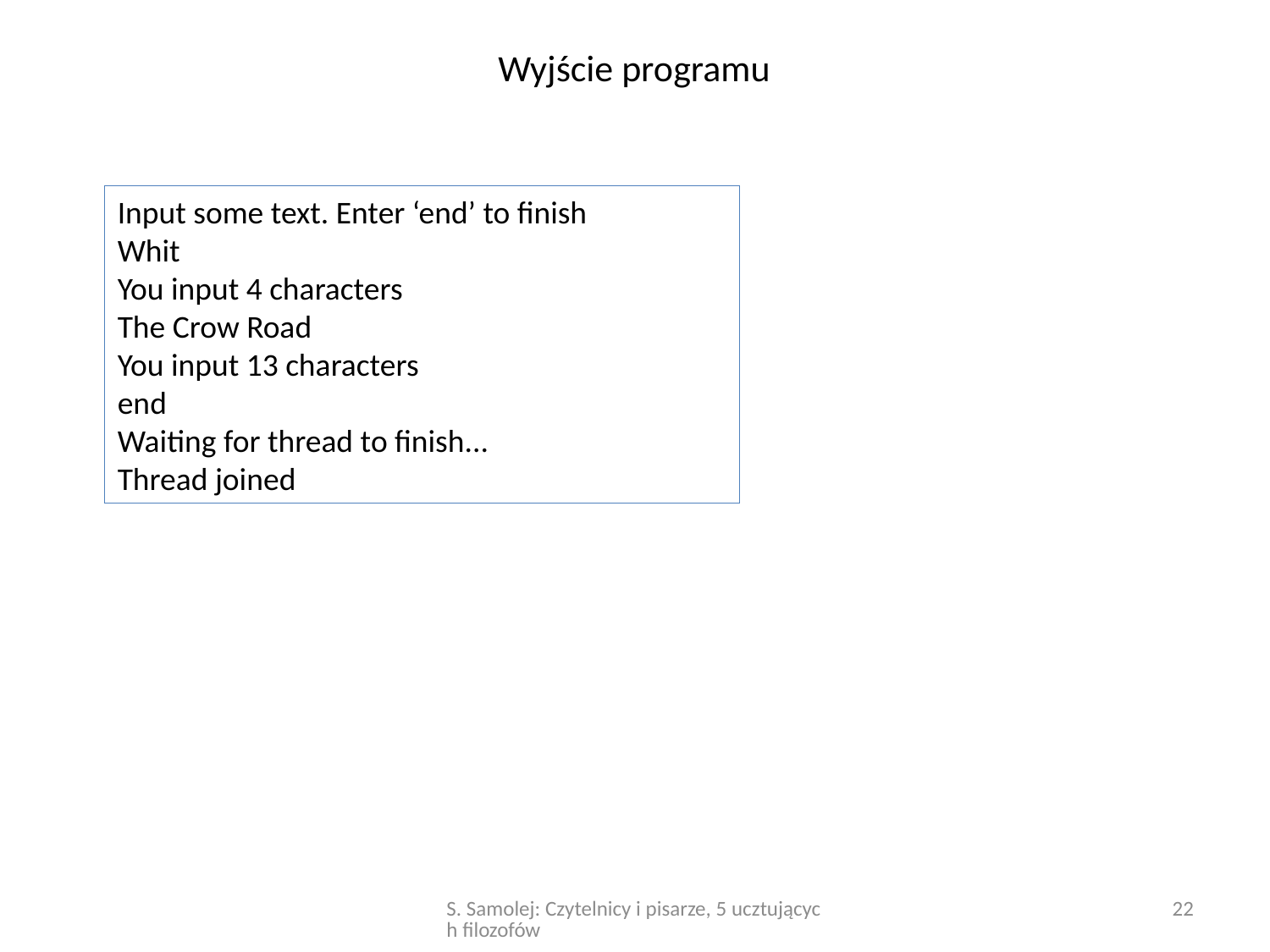

# Wyjście programu
Input some text. Enter ‘end’ to finish
Whit
You input 4 characters
The Crow Road
You input 13 characters
end
Waiting for thread to finish...
Thread joined
S. Samolej: Czytelnicy i pisarze, 5 ucztujących filozofów
22